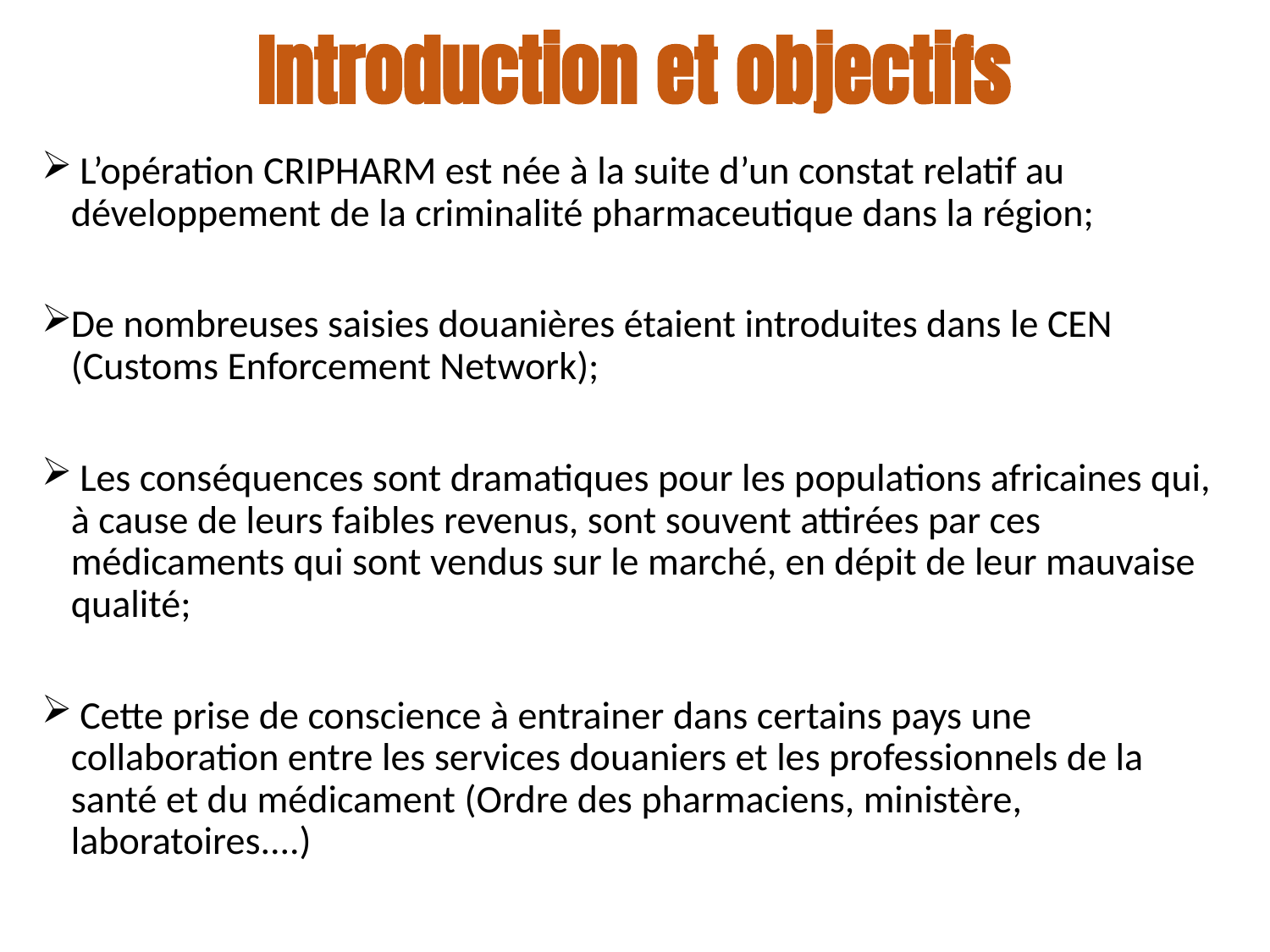

# Introduction et objectifs
 L’opération CRIPHARM est née à la suite d’un constat relatif au développement de la criminalité pharmaceutique dans la région;

De nombreuses saisies douanières étaient introduites dans le CEN (Customs Enforcement Network);

 Les conséquences sont dramatiques pour les populations africaines qui, à cause de leurs faibles revenus, sont souvent attirées par ces médicaments qui sont vendus sur le marché, en dépit de leur mauvaise qualité;

 Cette prise de conscience à entrainer dans certains pays une collaboration entre les services douaniers et les professionnels de la santé et du médicament (Ordre des pharmaciens, ministère, laboratoires....)